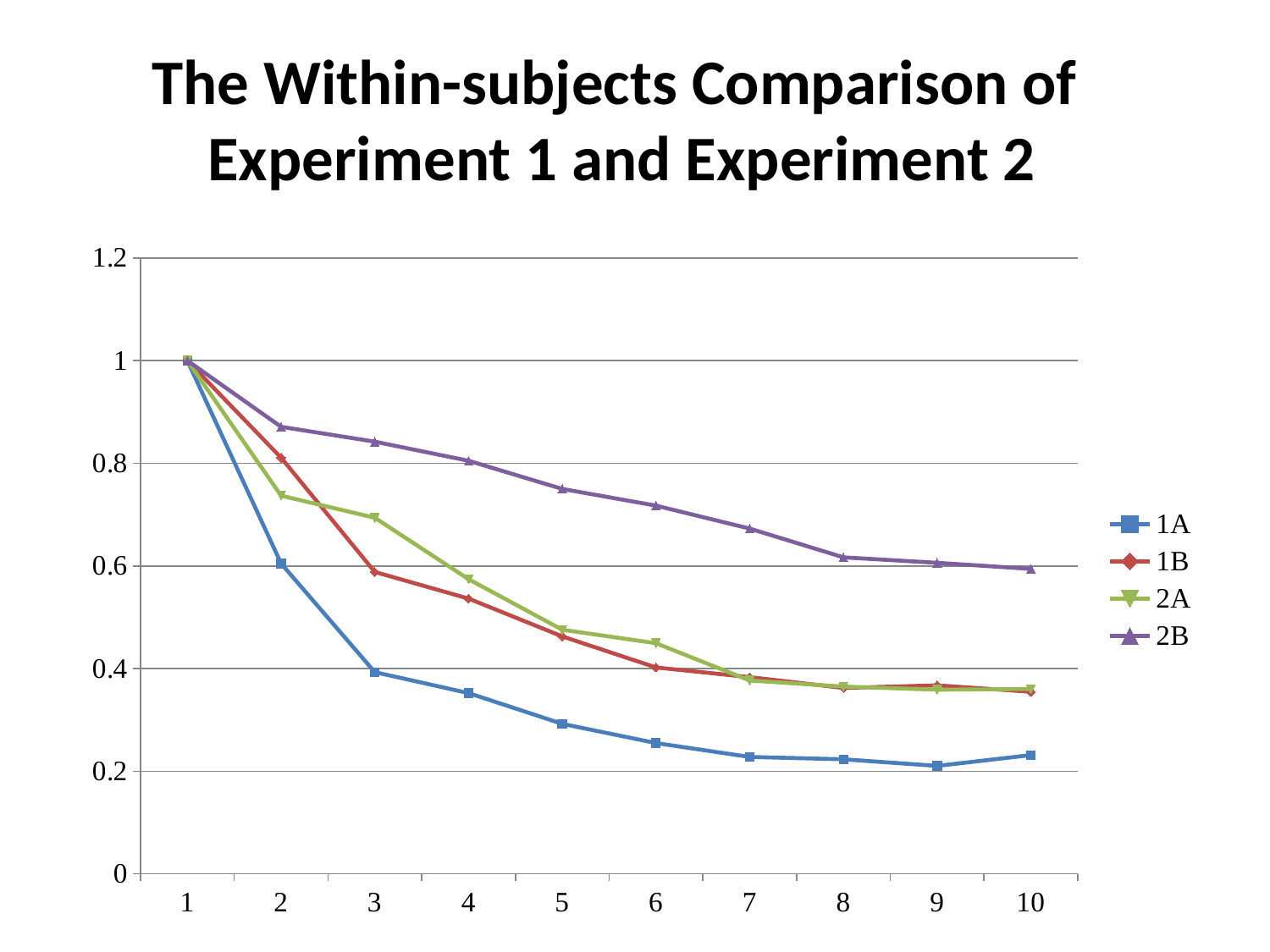

# The Within-subjects Comparison of Experiment 1 and Experiment 2

### Chart

| Category | 1A | 1B | 2A | 2B |
|---|---|---|---|---|